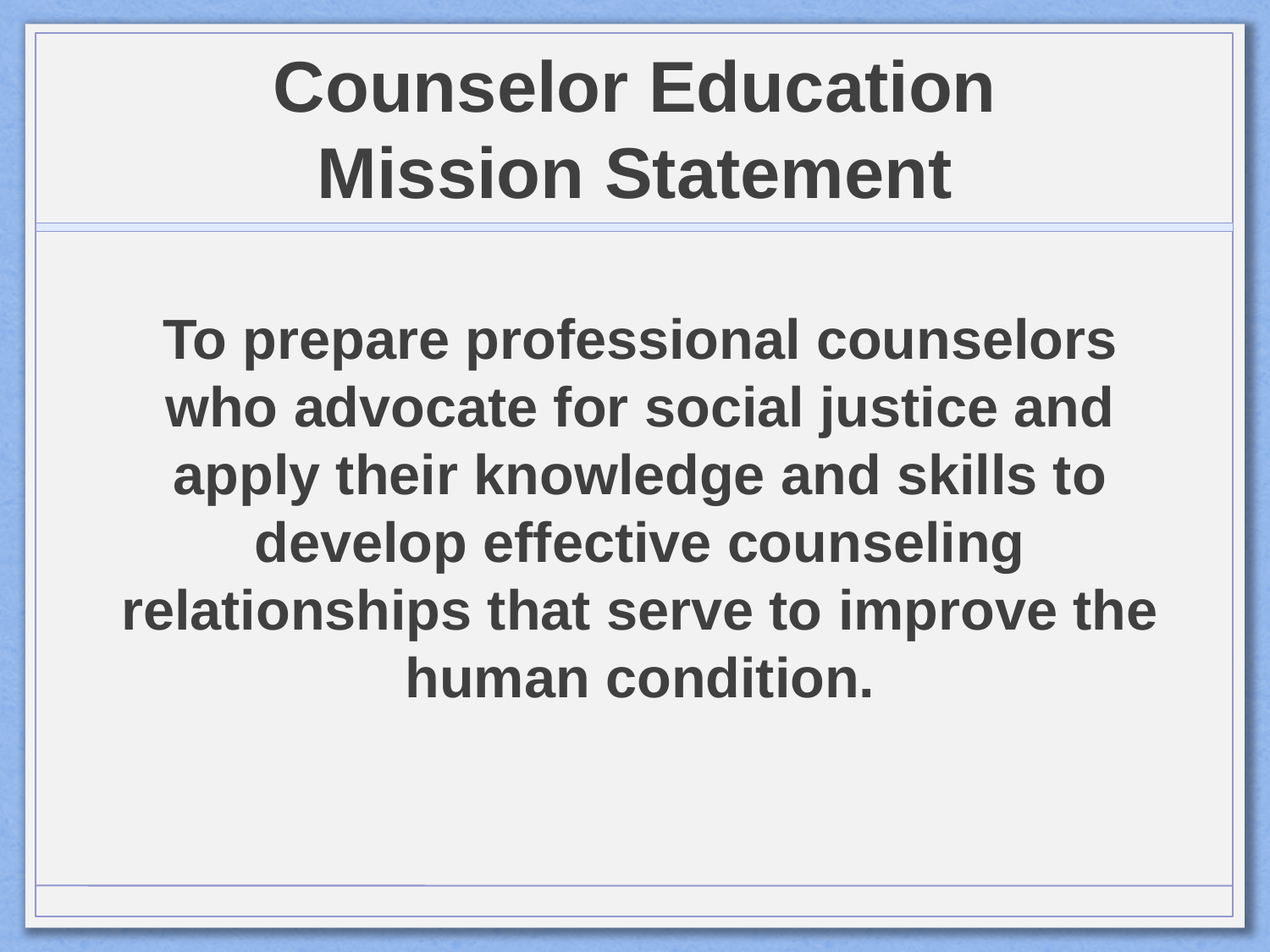

# Counselor Education Mission Statement
To prepare professional counselors who advocate for social justice and apply their knowledge and skills to develop effective counseling relationships that serve to improve the human condition.